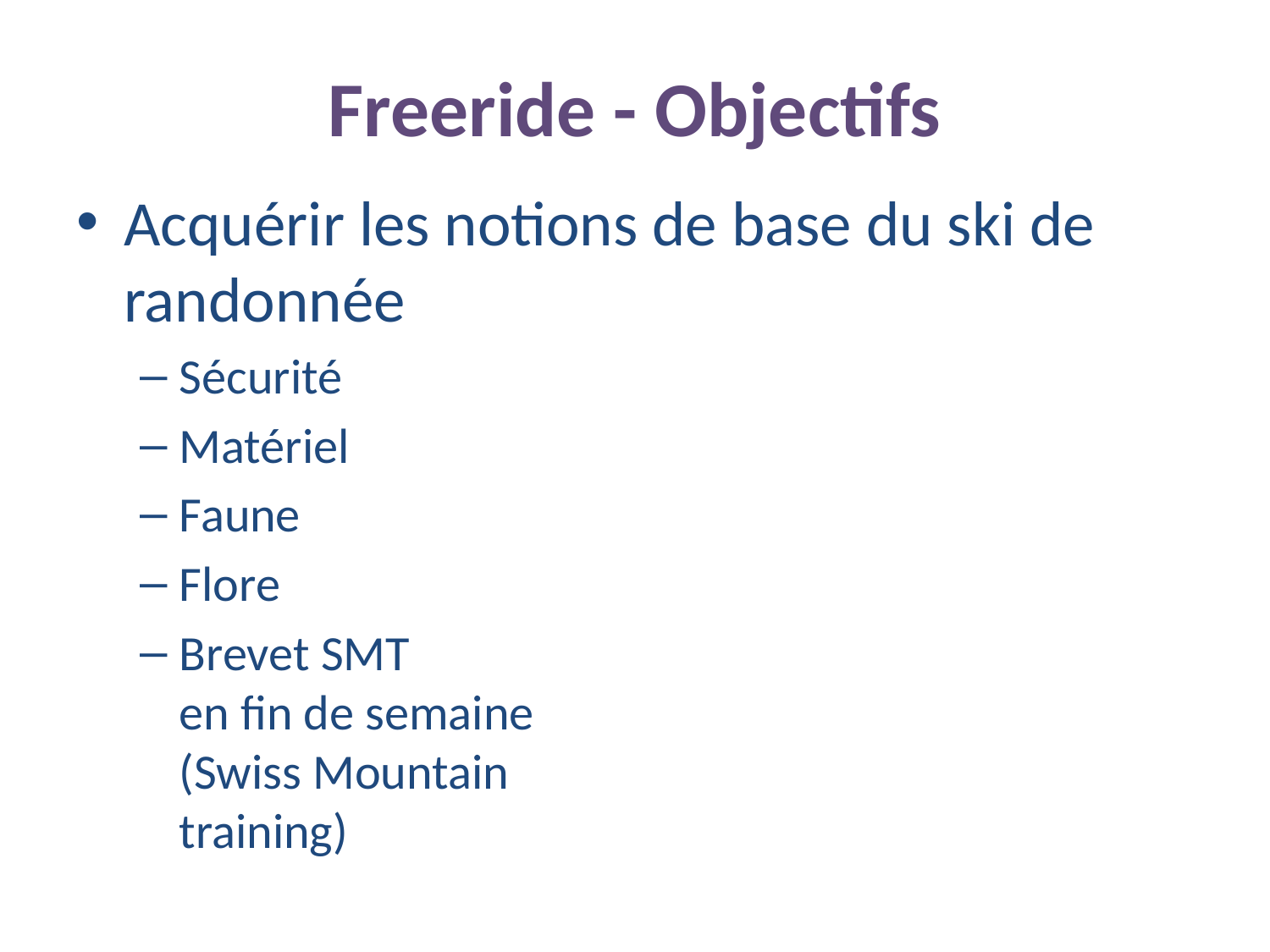

# Freeride - Objectifs
Acquérir les notions de base du ski de randonnée
Sécurité
Matériel
Faune
Flore
Brevet SMT
en fin de semaine
(Swiss Mountain
training)